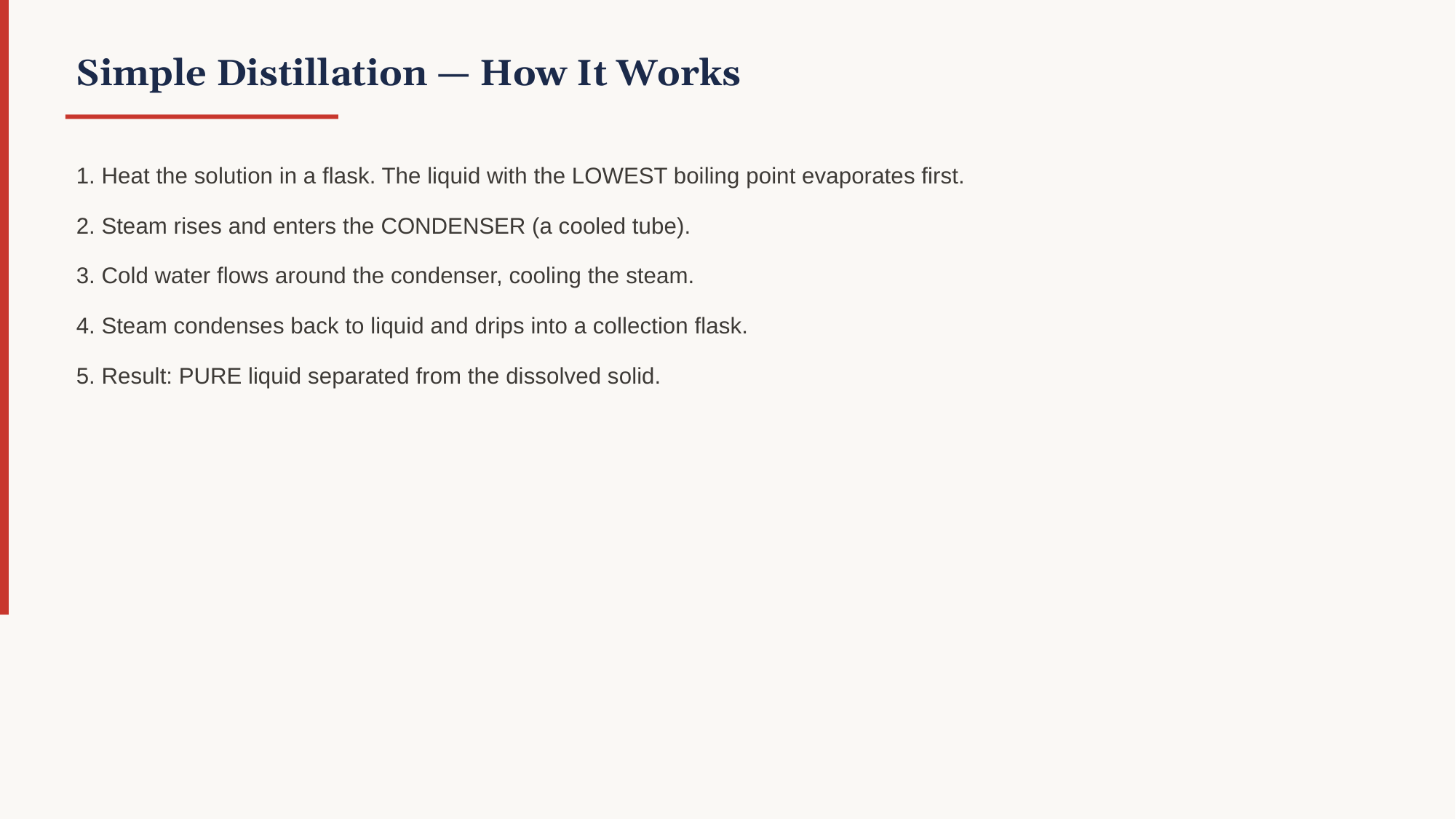

Simple Distillation — How It Works

1. Heat the solution in a flask. The liquid with the LOWEST boiling point evaporates first.
2. Steam rises and enters the CONDENSER (a cooled tube).
3. Cold water flows around the condenser, cooling the steam.
4. Steam condenses back to liquid and drips into a collection flask.
5. Result: PURE liquid separated from the dissolved solid.